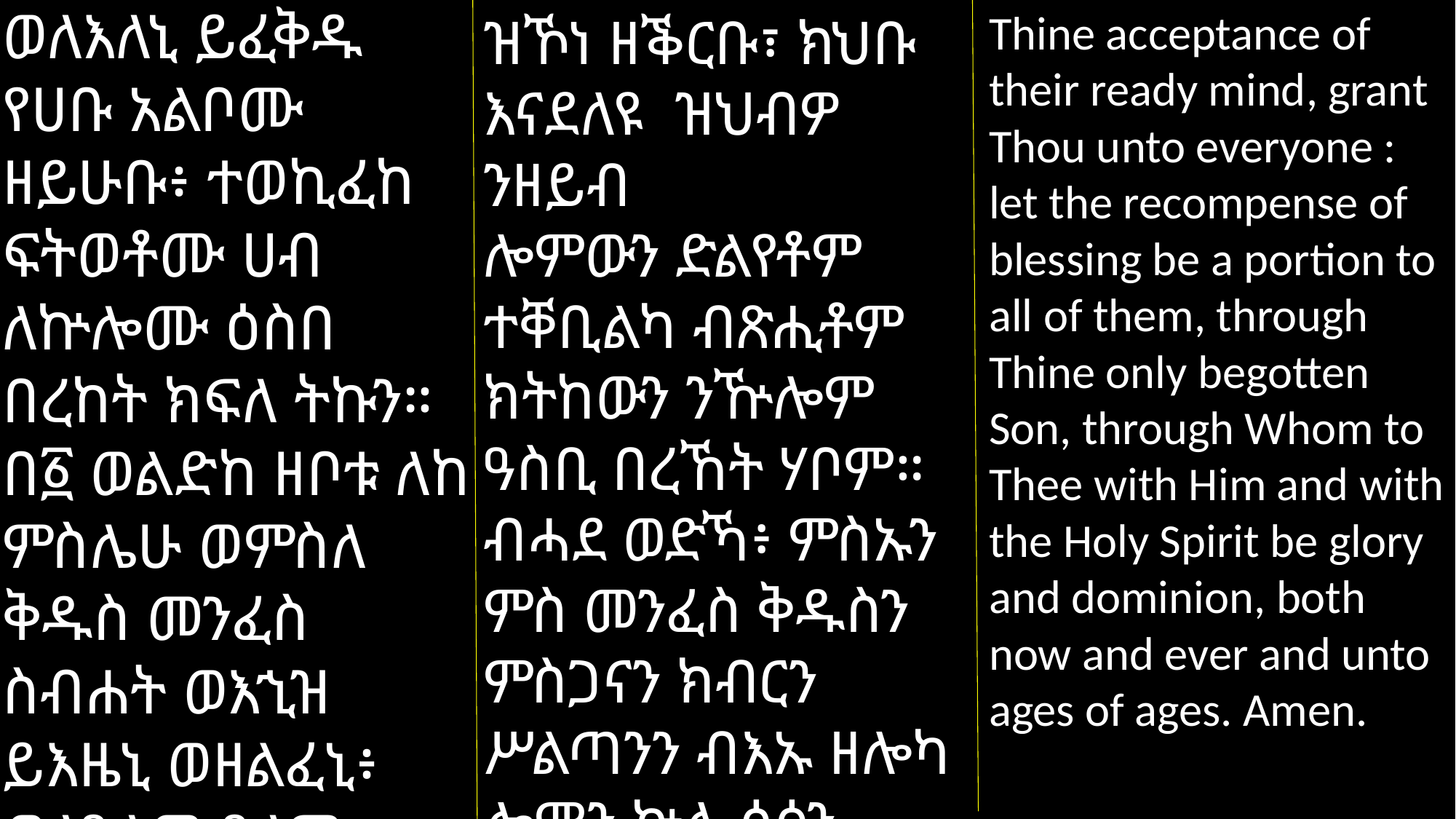

ወለእለኒ ይፈቅዱ የሀቡ አልቦሙ ዘይሁቡ፥ ተወኪፈከ ፍትወቶሙ ሀብ ለኵሎሙ ዕስበ በረከት ክፍለ ትኩን።
በ፩ ወልድከ ዘቦቱ ለከ ምስሌሁ ወምስለ ቅዱስ መንፈስ ስብሐት ወእኂዝ ይእዜኒ ወዘልፈኒ፥ ወለዓለመ ዓለም አሜን።
Thine acceptance of their ready mind, grant Thou unto everyone : let the recompense of blessing be a portion to all of them, through Thine only begotten Son, through Whom to Thee with Him and with the Holy Spirit be glory and dominion, both now and ever and unto ages of ages. Amen.
ዝኾነ ዘቕርቡ፣ ክህቡ እናደለዩ  ዝህብዎ  ንዘይብ
ሎምውን ድልየቶም ተቐቢልካ ብጽሒቶም ክትከውን ንዅሎም ዓስቢ በረኸት ሃቦም። ብሓደ ወድኻ፥ ምስኡን ምስ መንፈስ ቅዱስን ምስጋናን ክብርን ሥልጣንን ብእኡ ዘሎካ ሎምን ኵሉ ሳዕን ንዘለዓለም ዓለምን ኣሜን።